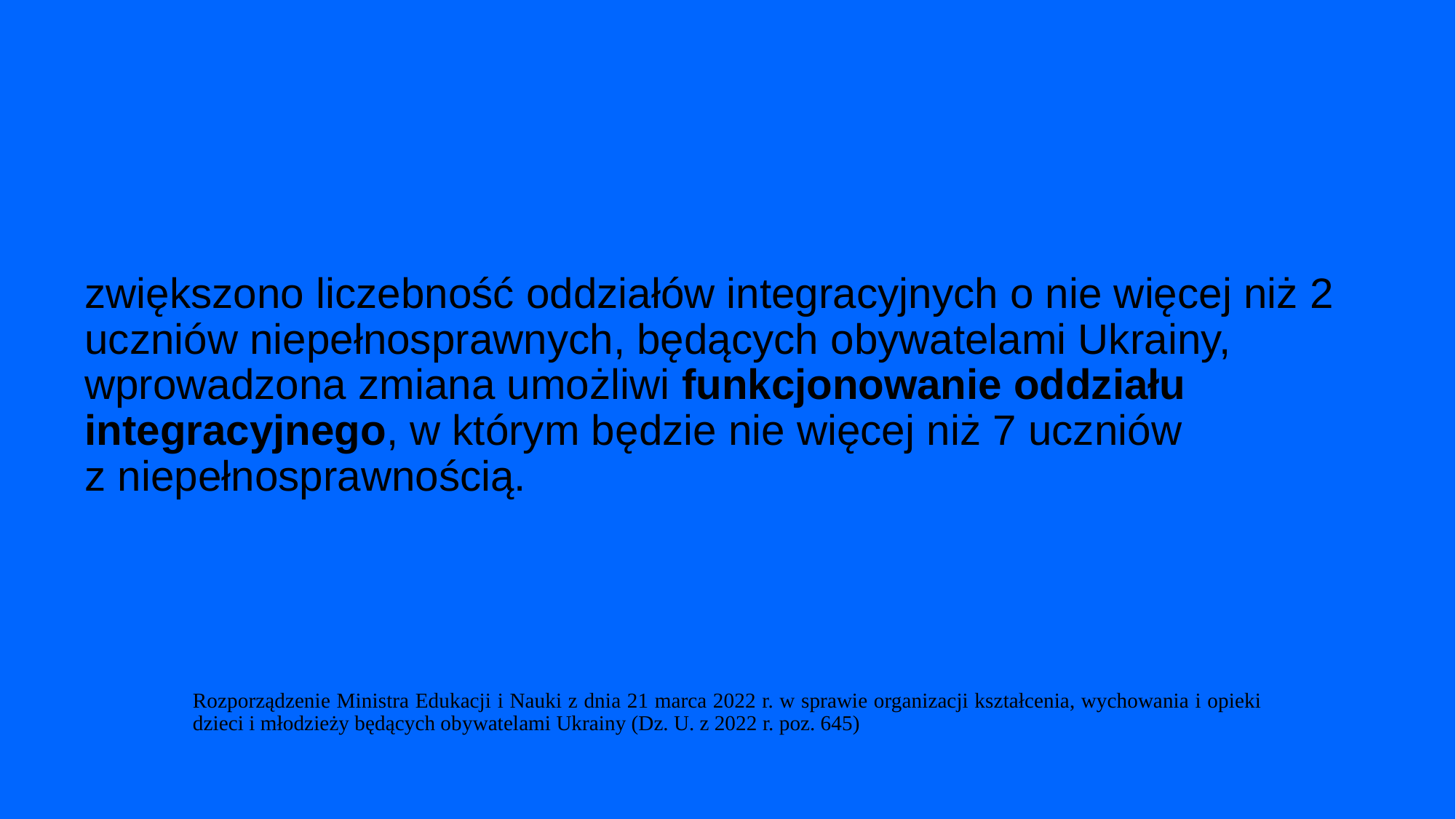

# zwiększono liczebność oddziałów integracyjnych o nie więcej niż 2 uczniów niepełnosprawnych, będących obywatelami Ukrainy, wprowadzona zmiana umożliwi funkcjonowanie oddziału integracyjnego, w którym będzie nie więcej niż 7 uczniów z niepełnosprawnością.
Rozporządzenie Ministra Edukacji i Nauki z dnia 21 marca 2022 r. w sprawie organizacji kształcenia, wychowania i opieki dzieci i młodzieży będących obywatelami Ukrainy (Dz. U. z 2022 r. poz. 645)